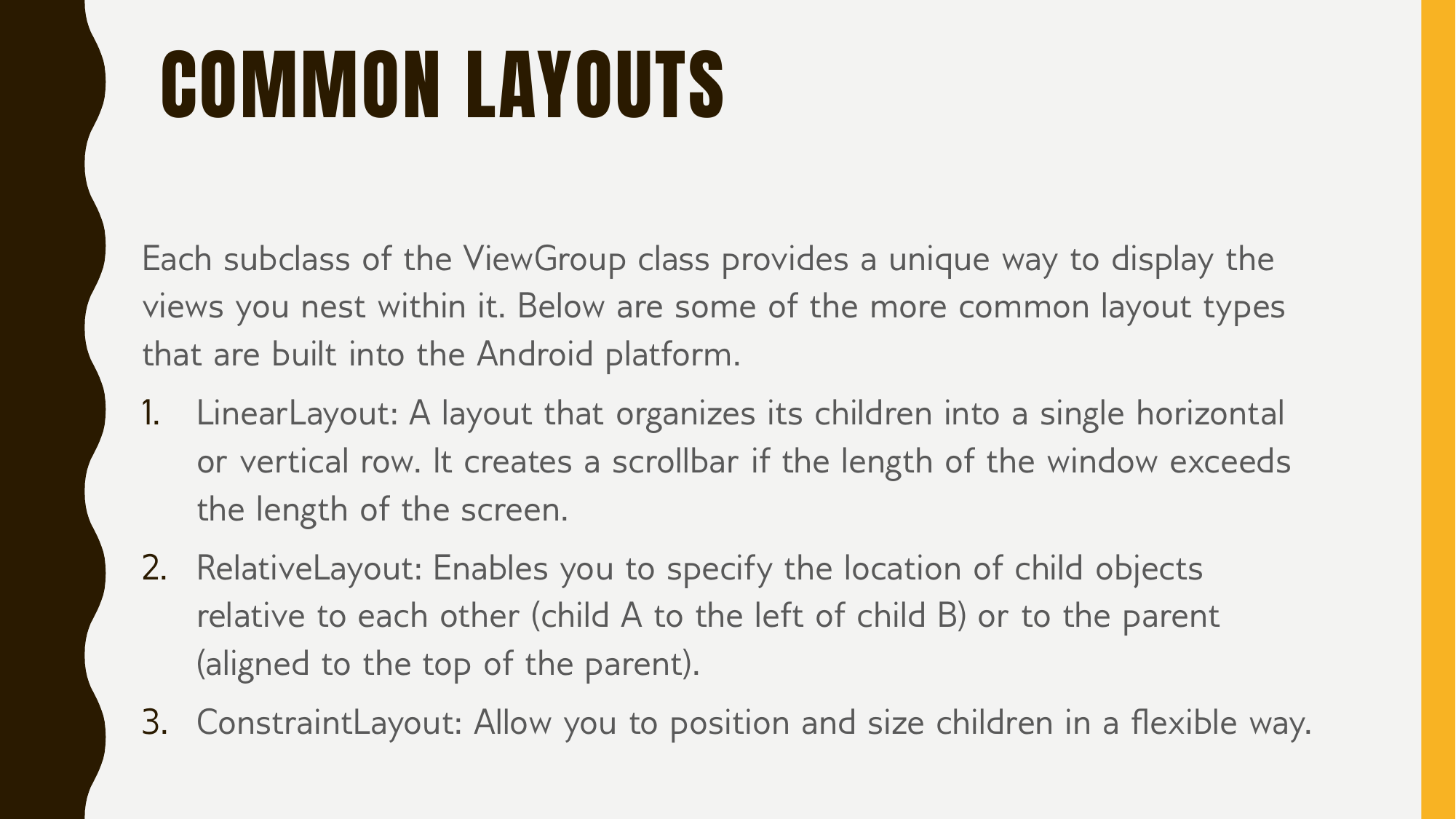

# Common Layouts
Each subclass of the ViewGroup class provides a unique way to display the views you nest within it. Below are some of the more common layout types that are built into the Android platform.
LinearLayout: A layout that organizes its children into a single horizontal or vertical row. It creates a scrollbar if the length of the window exceeds the length of the screen.
RelativeLayout: Enables you to specify the location of child objects relative to each other (child A to the left of child B) or to the parent (aligned to the top of the parent).
ConstraintLayout: Allow you to position and size children in a flexible way.